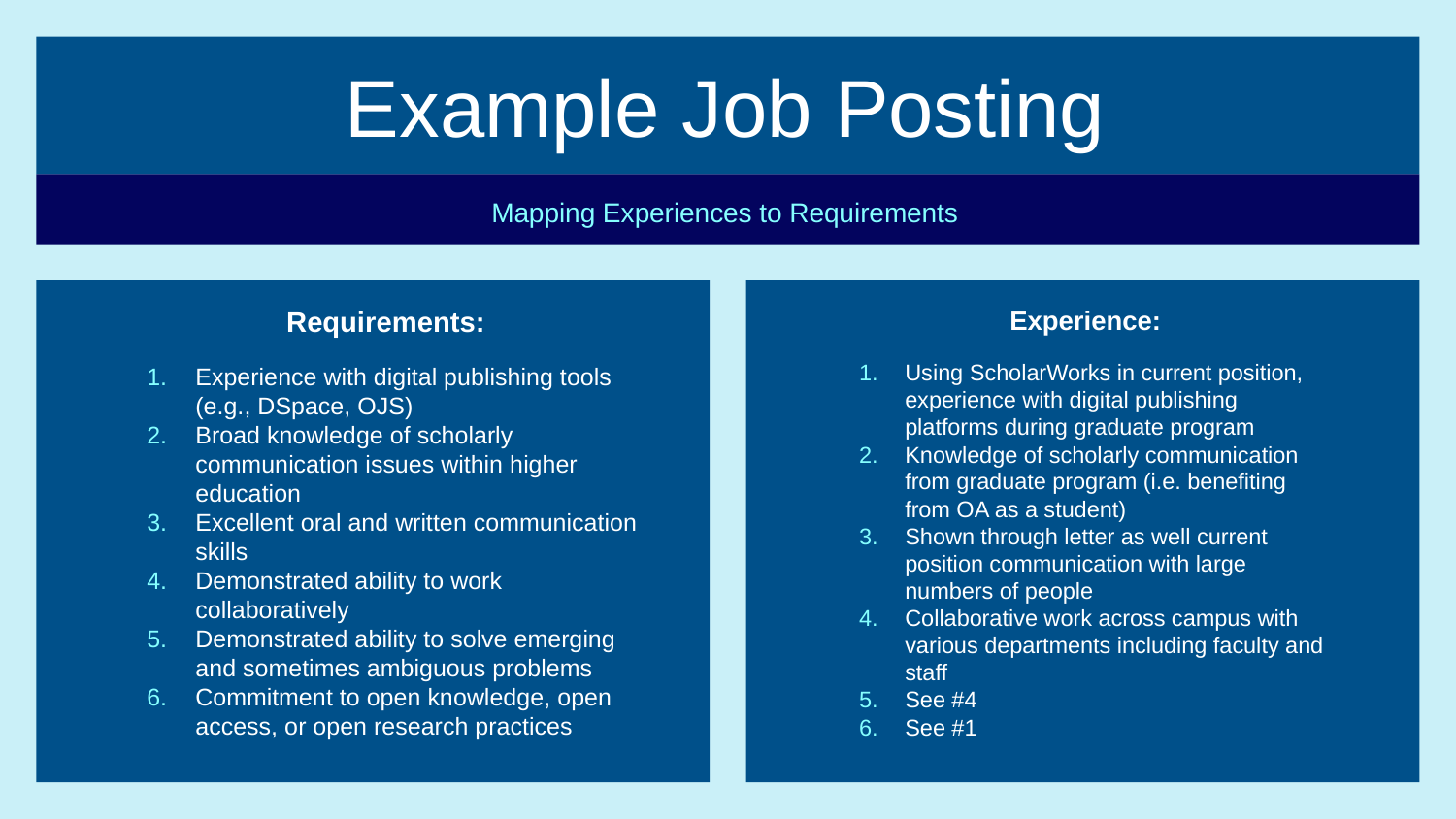

# Example Job Posting
Mapping Experiences to Requirements
Requirements:
Experience with digital publishing tools (e.g., DSpace, OJS)
Broad knowledge of scholarly communication issues within higher education
Excellent oral and written communication skills
Demonstrated ability to work collaboratively
Demonstrated ability to solve emerging and sometimes ambiguous problems
Commitment to open knowledge, open access, or open research practices

Experience:
Using ScholarWorks in current position, experience with digital publishing platforms during graduate program
Knowledge of scholarly communication from graduate program (i.e. benefiting from OA as a student)
Shown through letter as well current position communication with large numbers of people
Collaborative work across campus with various departments including faculty and staff
See #4
See #1